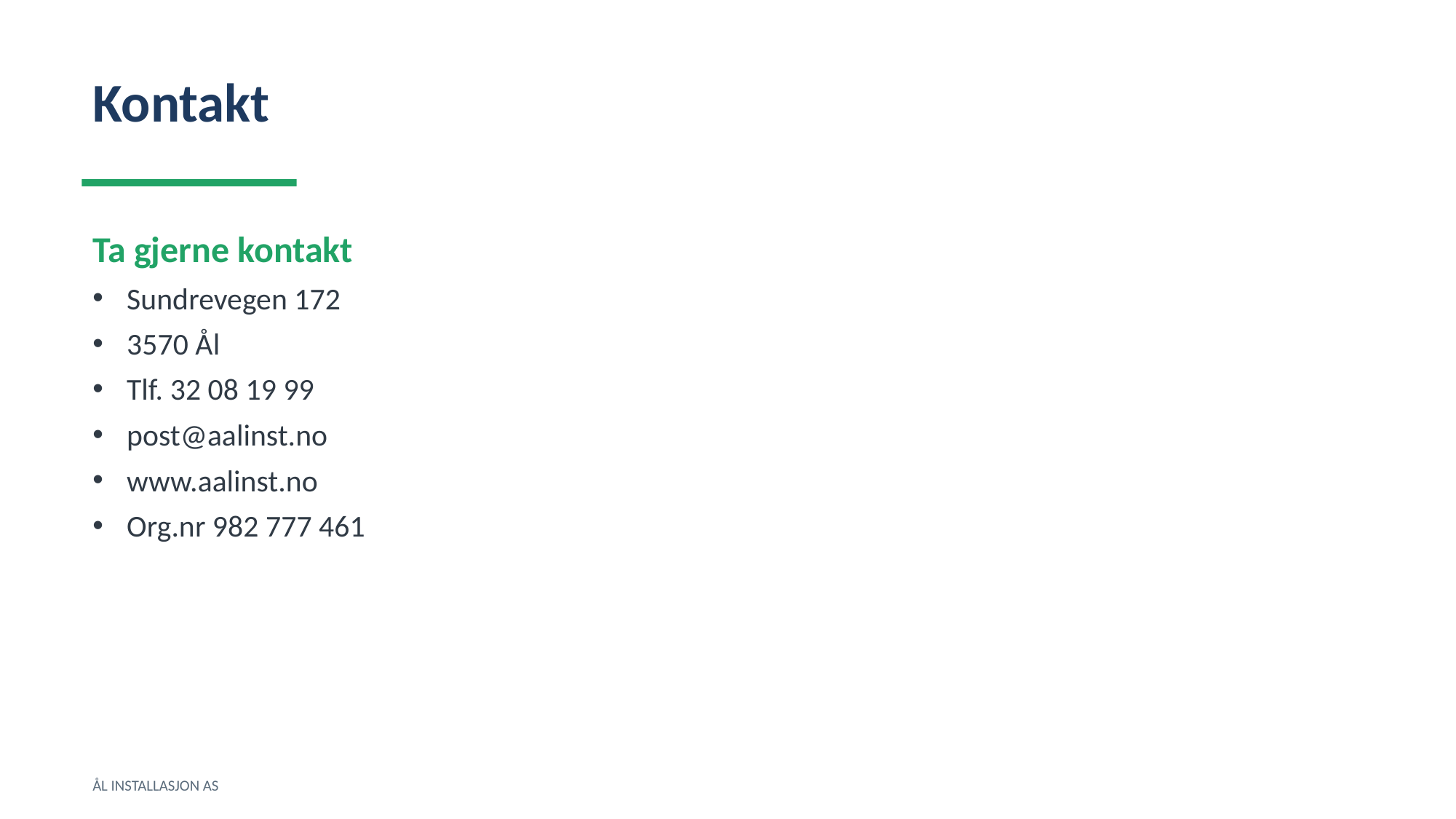

Kontakt

Ta gjerne kontakt
Sundrevegen 172
3570 Ål
Tlf. 32 08 19 99
post@aalinst.no
www.aalinst.no
Org.nr 982 777 461
ÅL INSTALLASJON AS